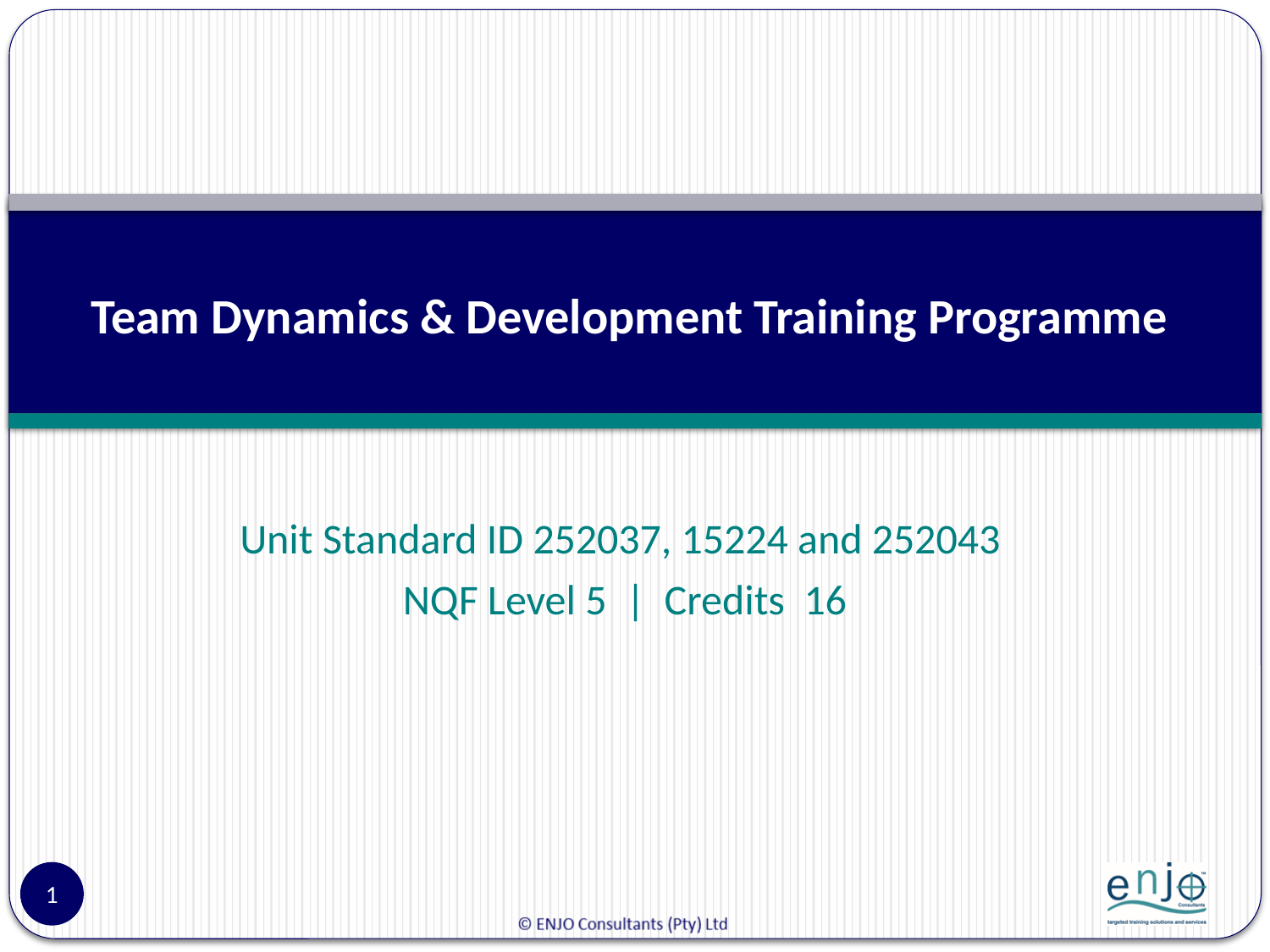

# Team Dynamics & Development Training Programme

Unit Standard ID 252037, 15224 and 252043
NQF Level 5  |  Credits  16
1